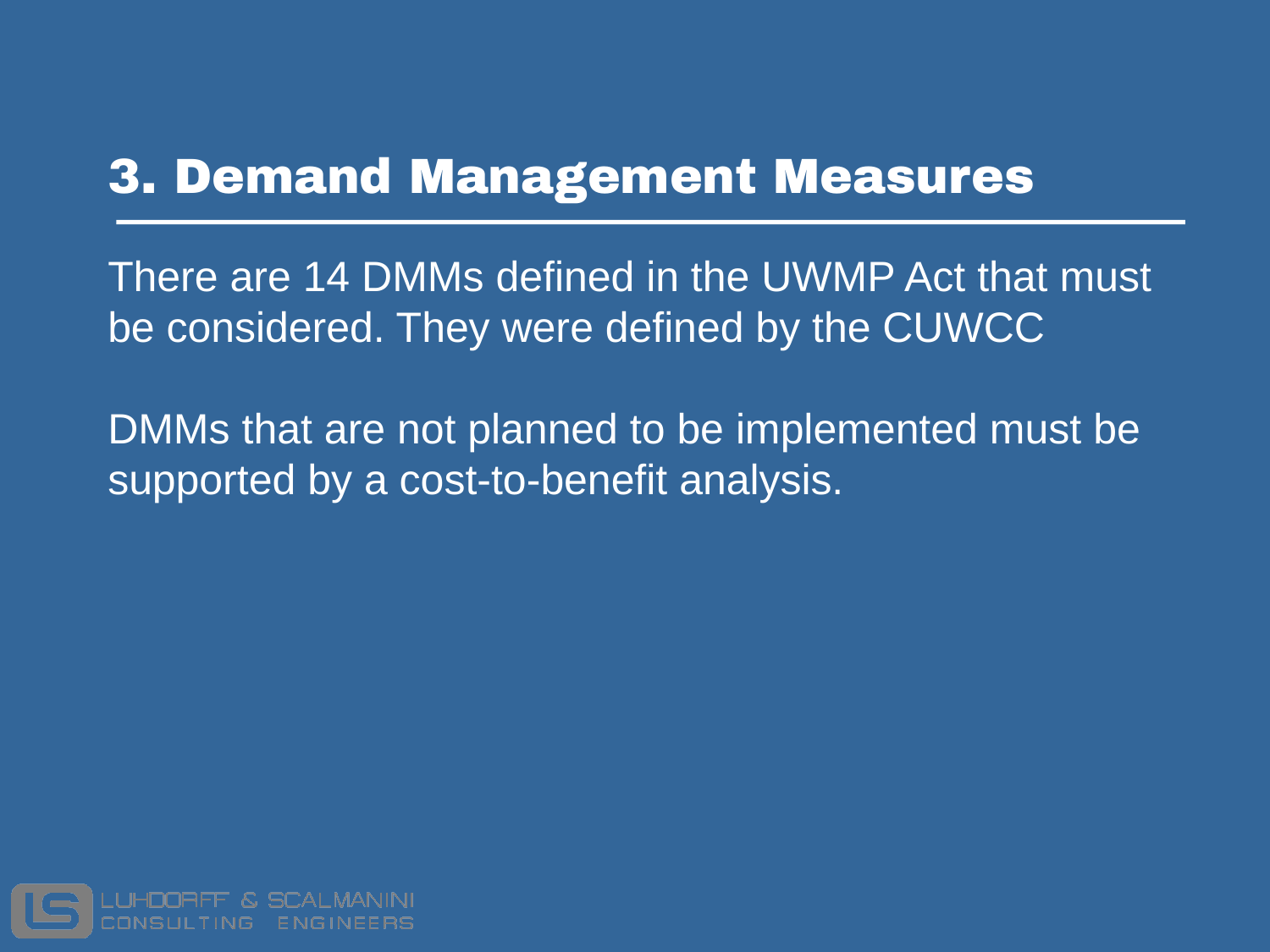

# 3. Demand Management Measures
There are 14 DMMs defined in the UWMP Act that must be considered. They were defined by the CUWCC

DMMs that are not planned to be implemented must be supported by a cost-to-benefit analysis.